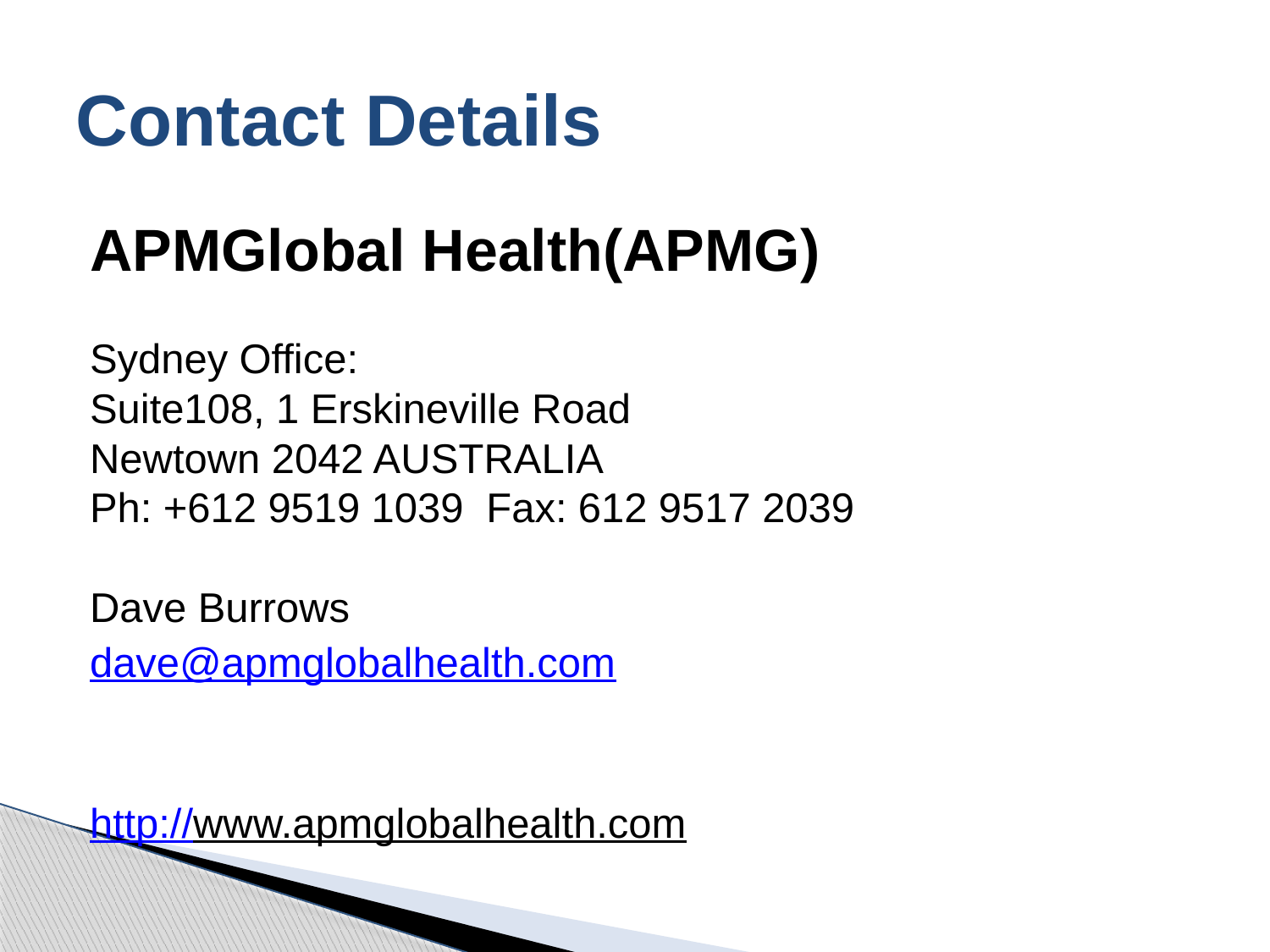

# Contact Details
APMGlobal Health(APMG)
Sydney Office:
Suite108, 1 Erskineville Road
Newtown 2042 AUSTRALIA
Ph: +612 9519 1039  Fax: 612 9517 2039
Dave Burrows
dave@apmglobalhealth.com

http://www.apmglobalhealth.com